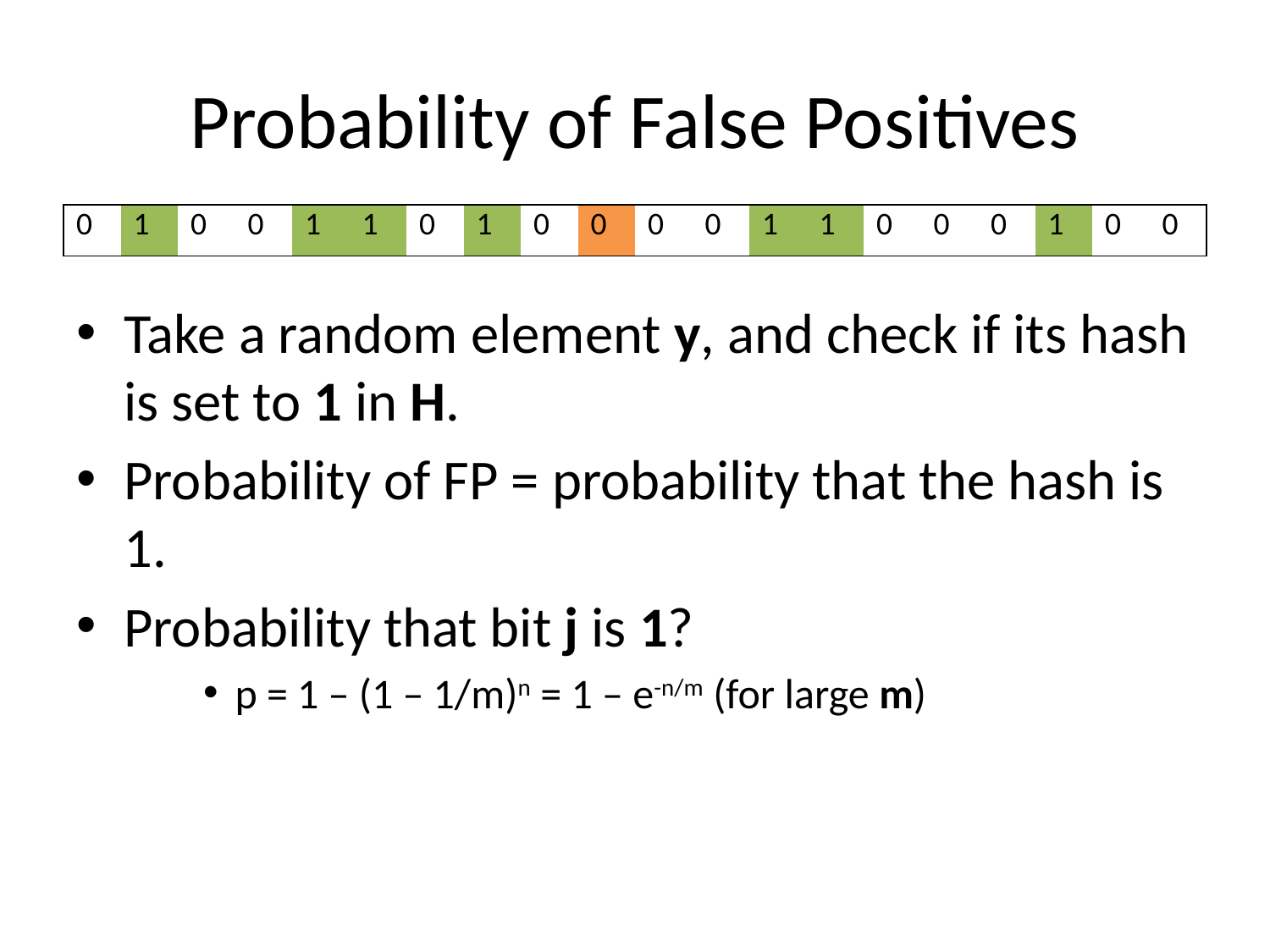

# Probability of False Positives
| 0 | 1 | 0 | 0 | 1 | 1 | 0 | 1 | 0 | 0 | 0 | 0 | 1 | 1 | 0 | 0 | 0 | 1 | 0 | 0 |
| --- | --- | --- | --- | --- | --- | --- | --- | --- | --- | --- | --- | --- | --- | --- | --- | --- | --- | --- | --- |
Take a random element y, and check if its hash is set to 1 in H.
Probability of FP = probability that the hash is 1.
Probability that bit j is 1?
p = 1 – (1 – 1/m)n = 1 – e-n/m (for large m)